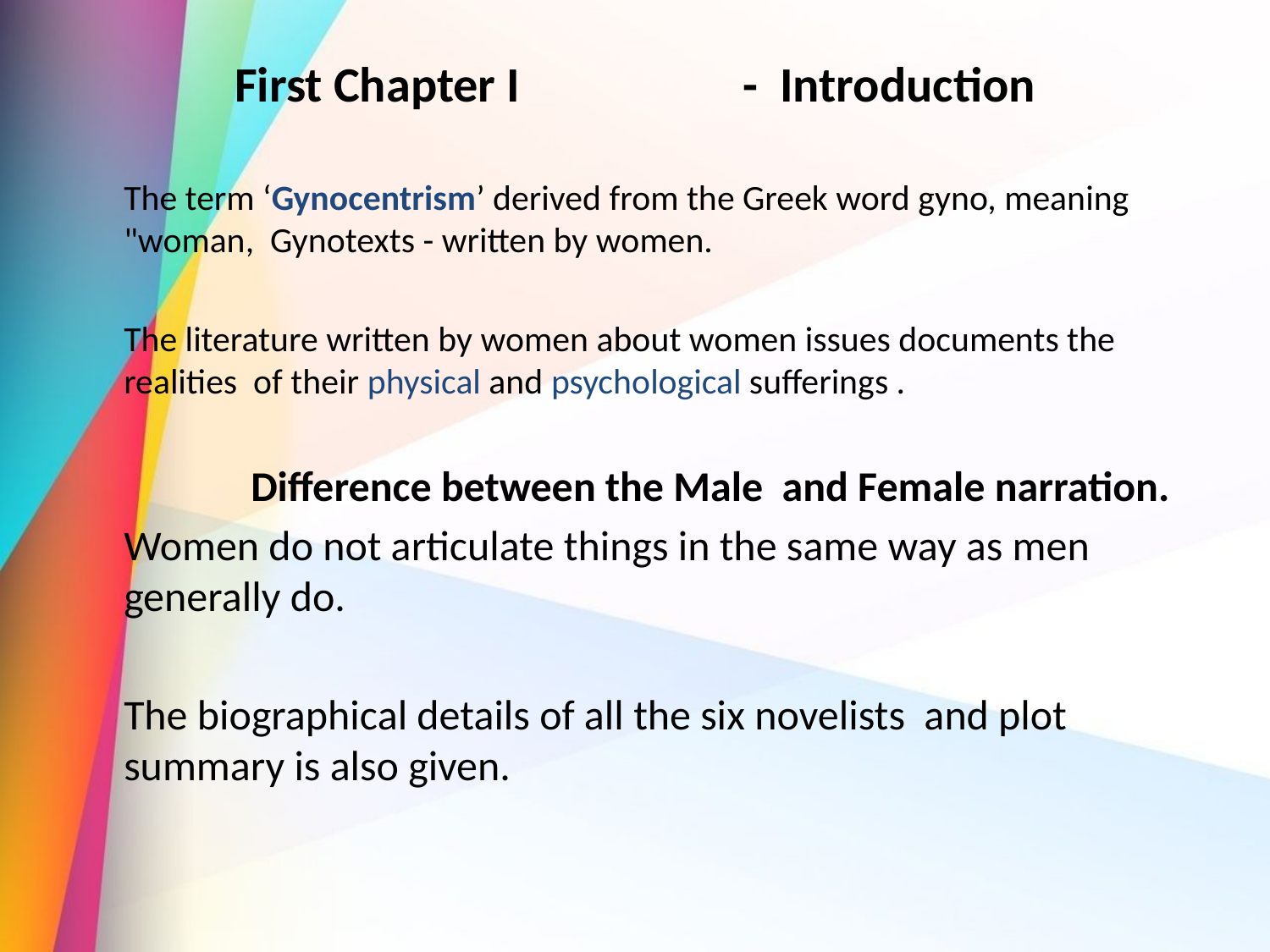

# First Chapter I		-  Introduction
	The term ‘Gynocentrism’ derived from the Greek word gyno, meaning "woman,  Gynotexts - written by women.

	The literature written by women about women issues documents the realities  of their physical and psychological sufferings .

 		Difference between the Male  and Female narration.
	Women do not articulate things in the same way as men generally do.

	The biographical details of all the six novelists  and plot summary is also given.